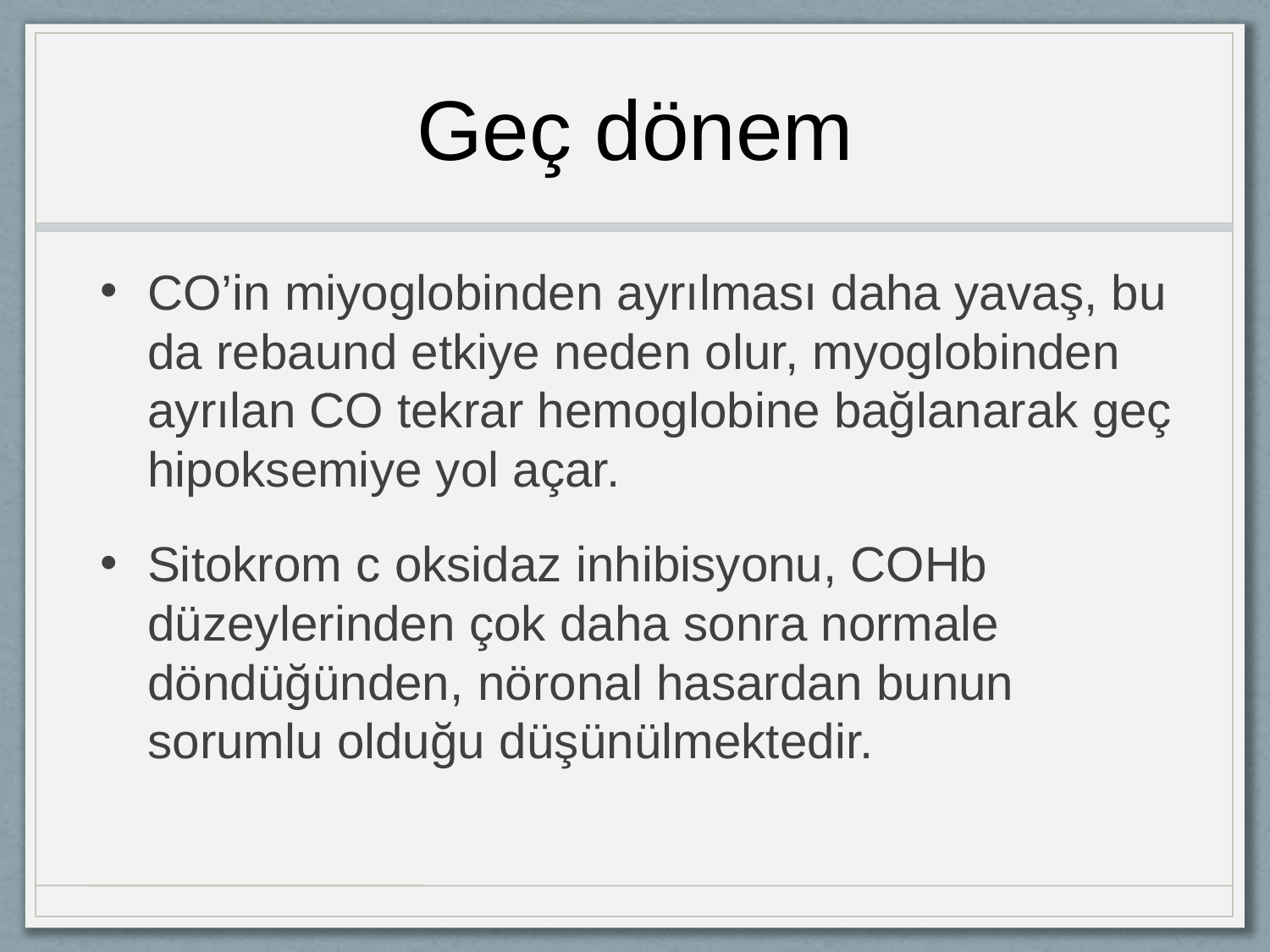

# Geç dönem
CO’in miyoglobinden ayrılması daha yavaş, bu da rebaund etkiye neden olur, myoglobinden ayrılan CO tekrar hemoglobine bağlanarak geç hipoksemiye yol açar.
Sitokrom c oksidaz inhibisyonu, COHb düzeylerinden çok daha sonra normale döndüğünden, nöronal hasardan bunun sorumlu olduğu düşünülmektedir.